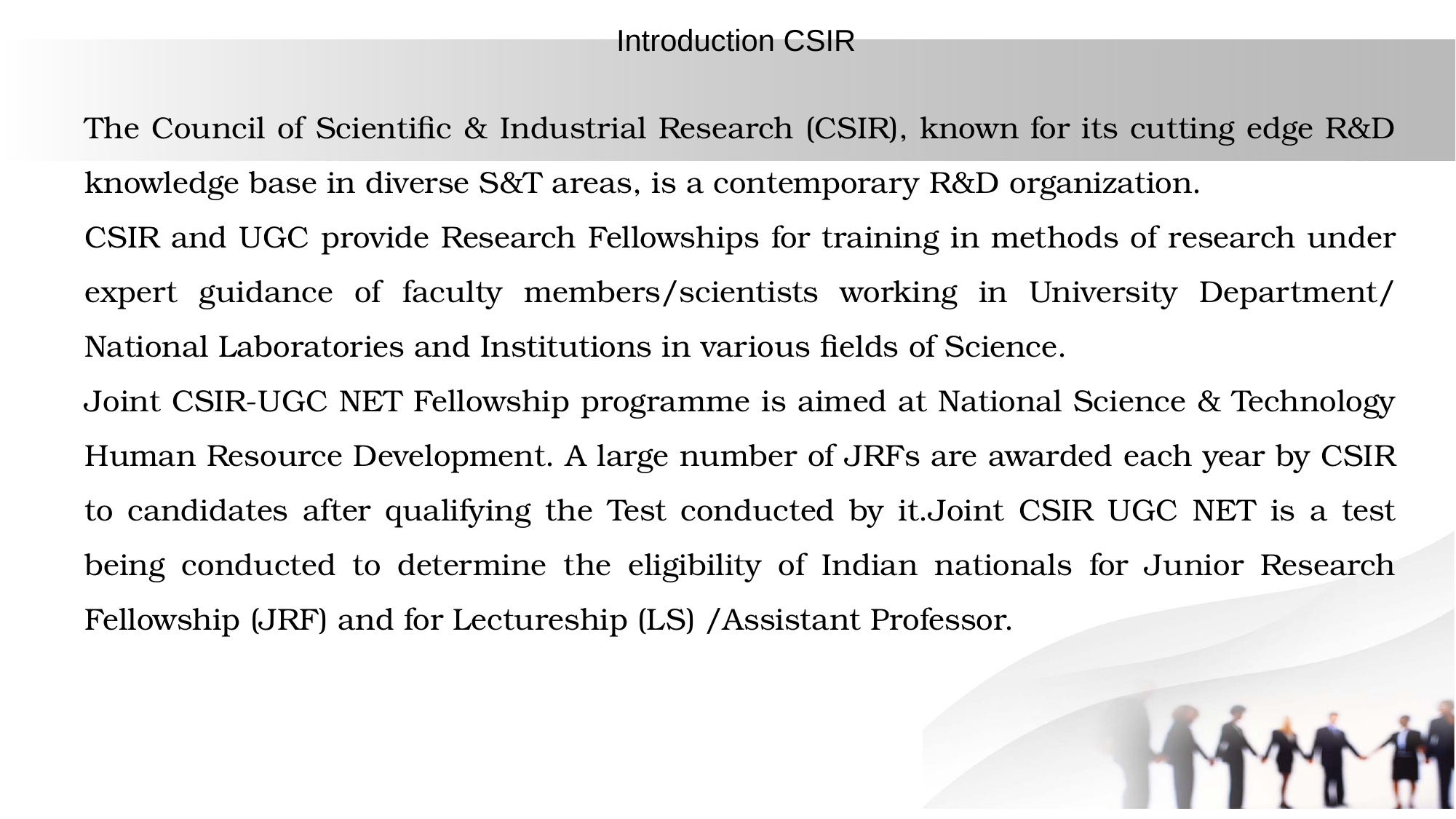

Introduction CSIR

The Council of Scientific & Industrial Research (CSIR), known for its cutting edge R&D knowledge base in diverse S&T areas, is a contemporary R&D organization.
CSIR and UGC provide Research Fellowships for training in methods of research under expert guidance of faculty members/scientists working in University Department/ National Laboratories and Institutions in various fields of Science.
Joint CSIR-UGC NET Fellowship programme is aimed at National Science & Technology Human Resource Development. A large number of JRFs are awarded each year by CSIR to candidates after qualifying the Test conducted by it.Joint CSIR UGC NET is a test being conducted to determine the eligibility of Indian nationals for Junior Research Fellowship (JRF) and for Lectureship (LS) /Assistant Professor.